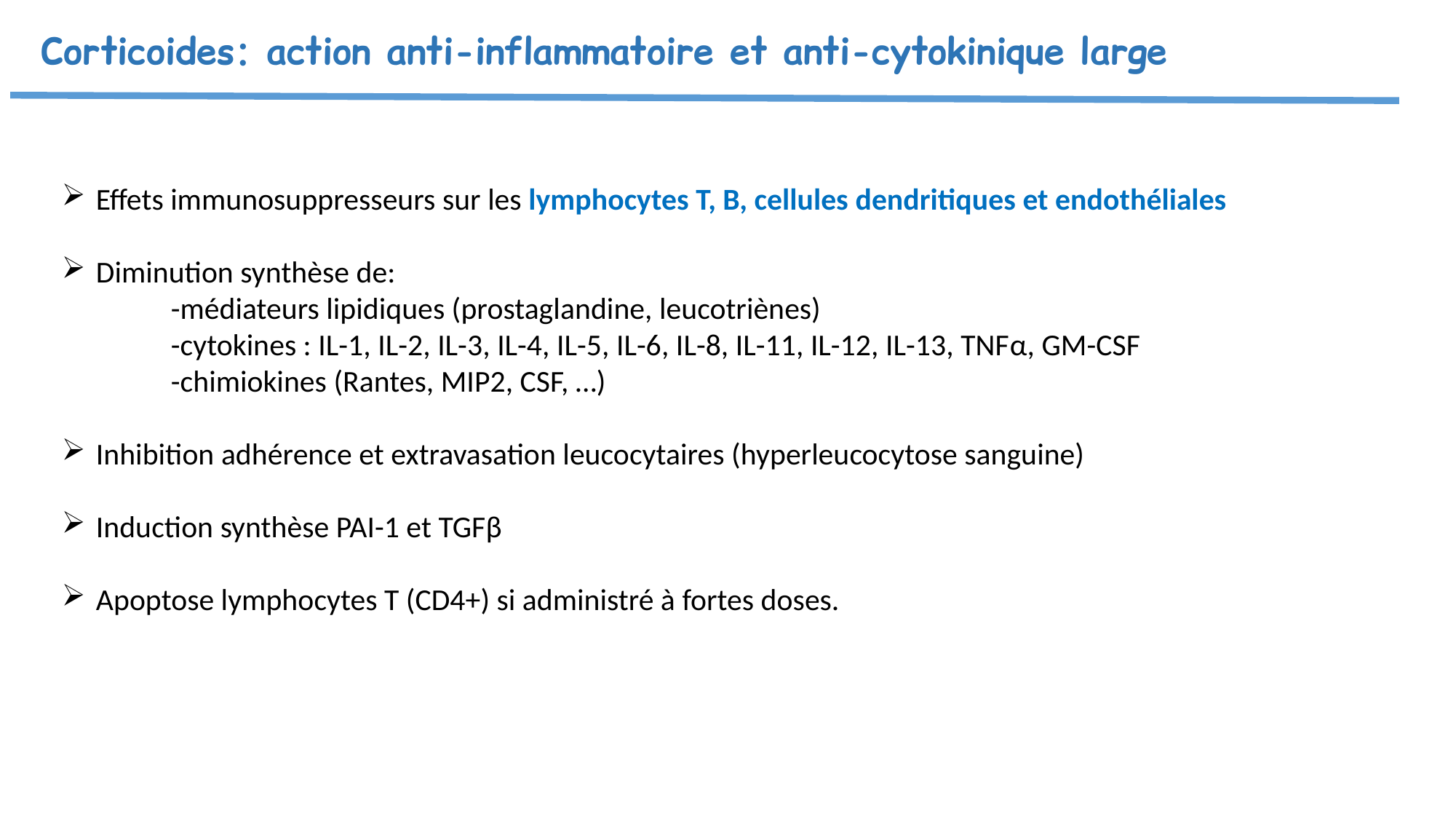

Corticoides: action anti-inflammatoire et anti-cytokinique large
Effets immunosuppresseurs sur les lymphocytes T, B, cellules dendritiques et endothéliales

Diminution synthèse de:
	-médiateurs lipidiques (prostaglandine, leucotriènes)
	-cytokines : IL-1, IL-2, IL-3, IL-4, IL-5, IL-6, IL-8, IL-11, IL-12, IL-13, TNFα, GM-CSF
	-chimiokines (Rantes, MIP2, CSF, …)

Inhibition adhérence et extravasation leucocytaires (hyperleucocytose sanguine)

Induction synthèse PAI-1 et TGFβ

Apoptose lymphocytes T (CD4+) si administré à fortes doses.